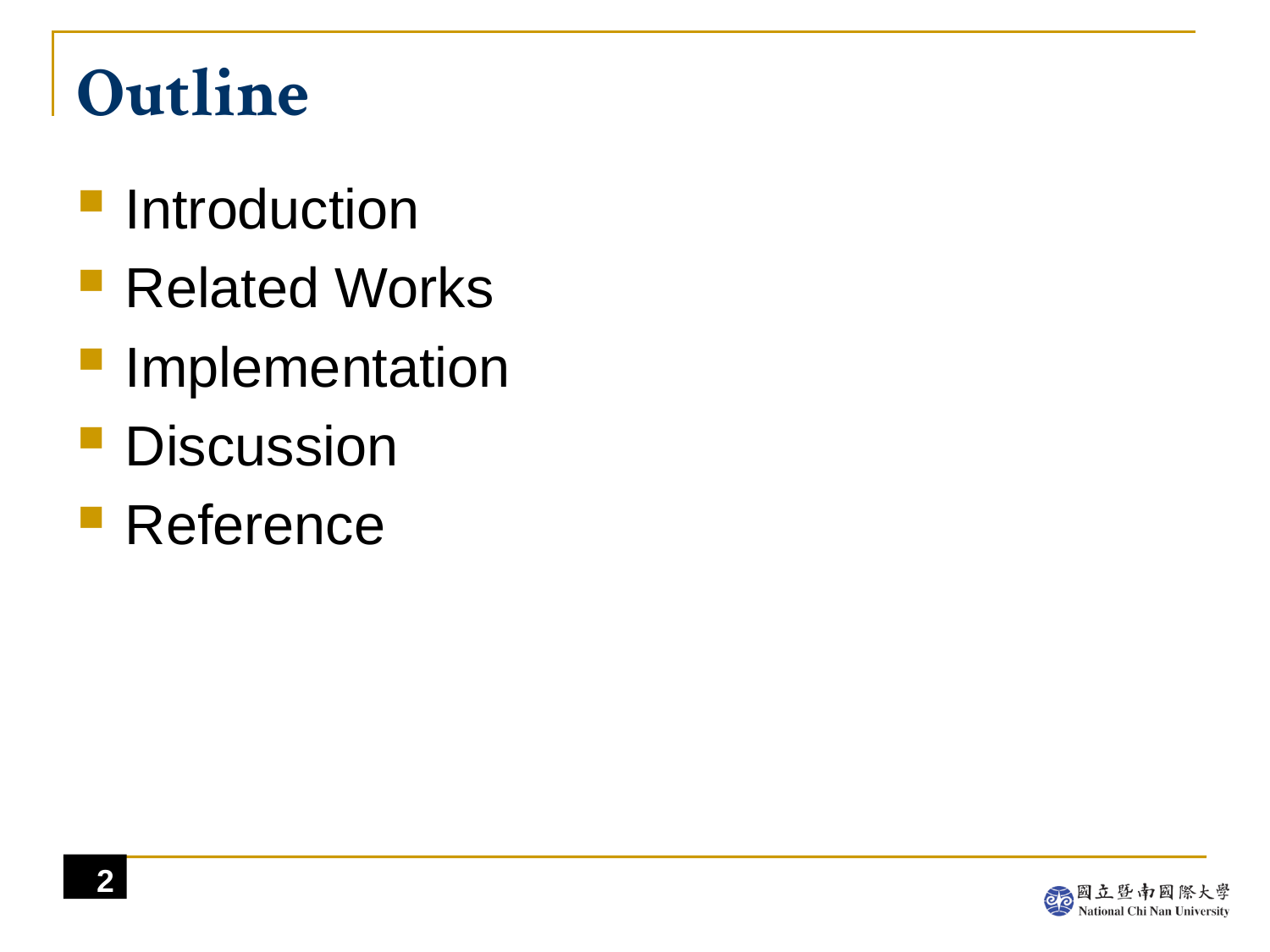

# Outline
Introduction
Related Works
Implementation
Discussion
Reference